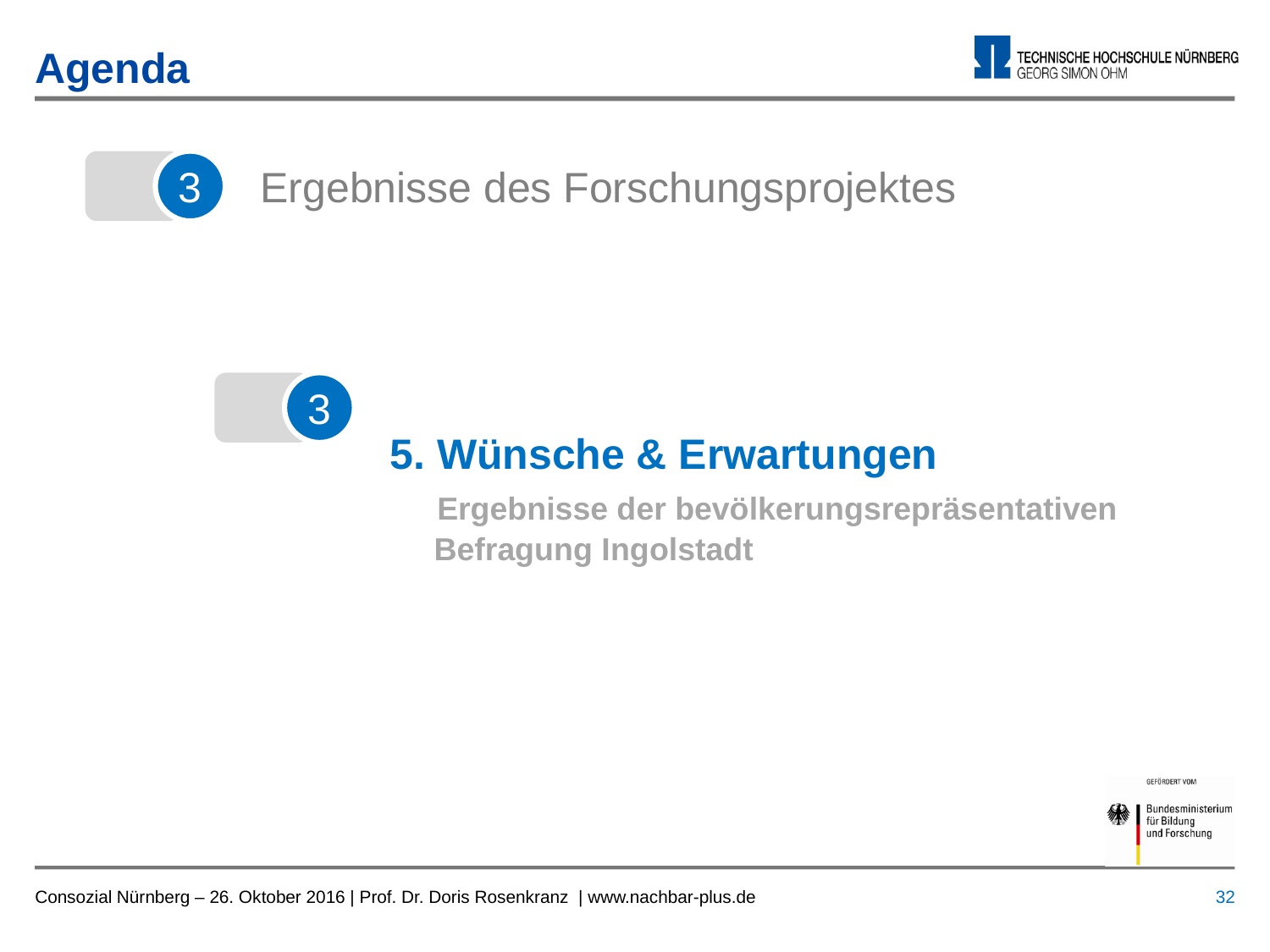

# Agenda
Ergebnisse des Forschungsprojektes

3
5. Wünsche & Erwartungen
    Ergebnisse der bevölkerungsrepräsentativen
     Befragung Ingolstadt

3
  32
Consozial Nürnberg – 26. Oktober 2016 | Prof. Dr. Doris Rosenkranz  | www.nachbar-plus.de